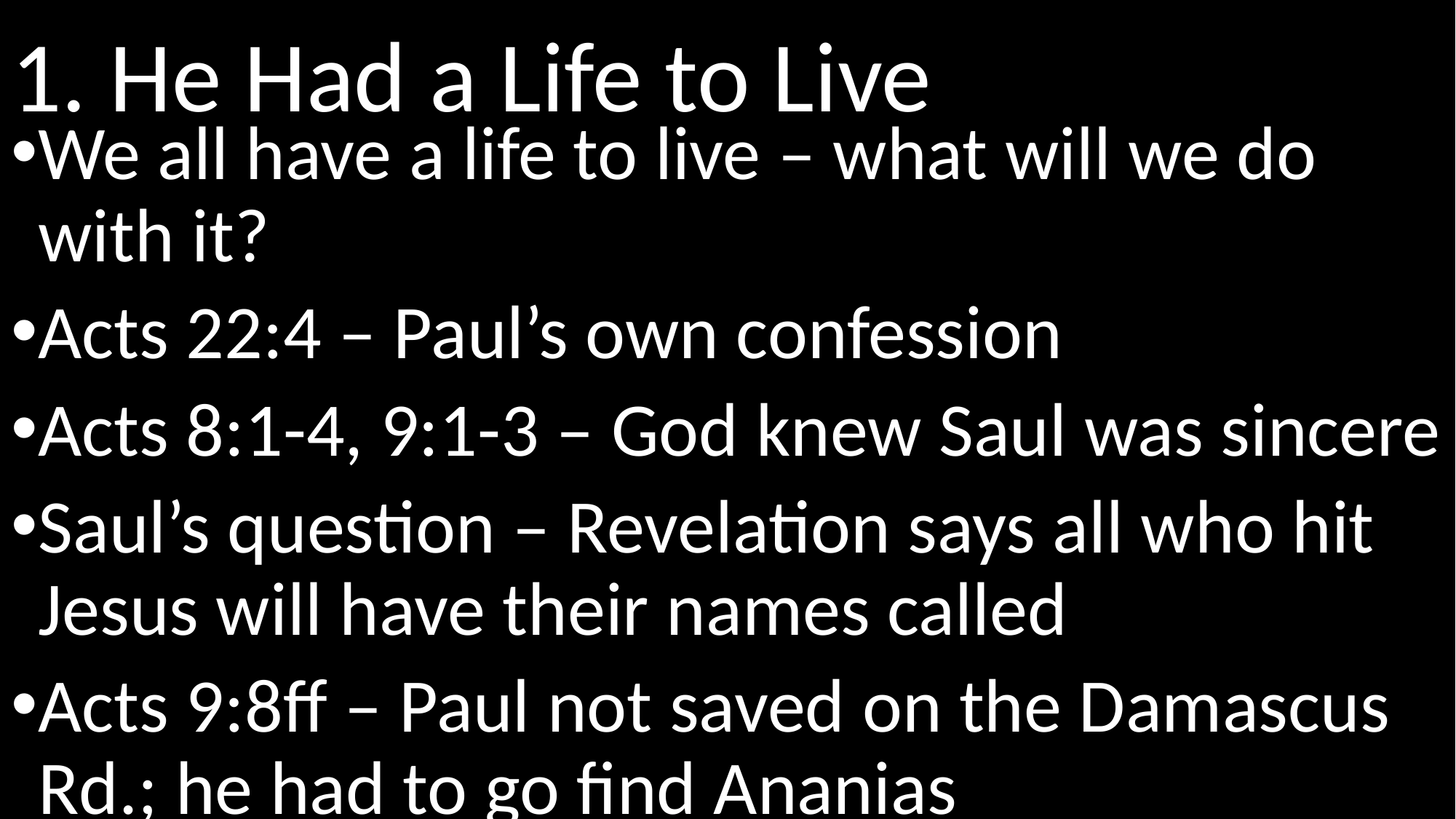

# 1. He Had a Life to Live
We all have a life to live – what will we do with it?
Acts 22:4 – Paul’s own confession
Acts 8:1-4, 9:1-3 – God knew Saul was sincere
Saul’s question – Revelation says all who hit Jesus will have their names called
Acts 9:8ff – Paul not saved on the Damascus Rd.; he had to go find Ananias